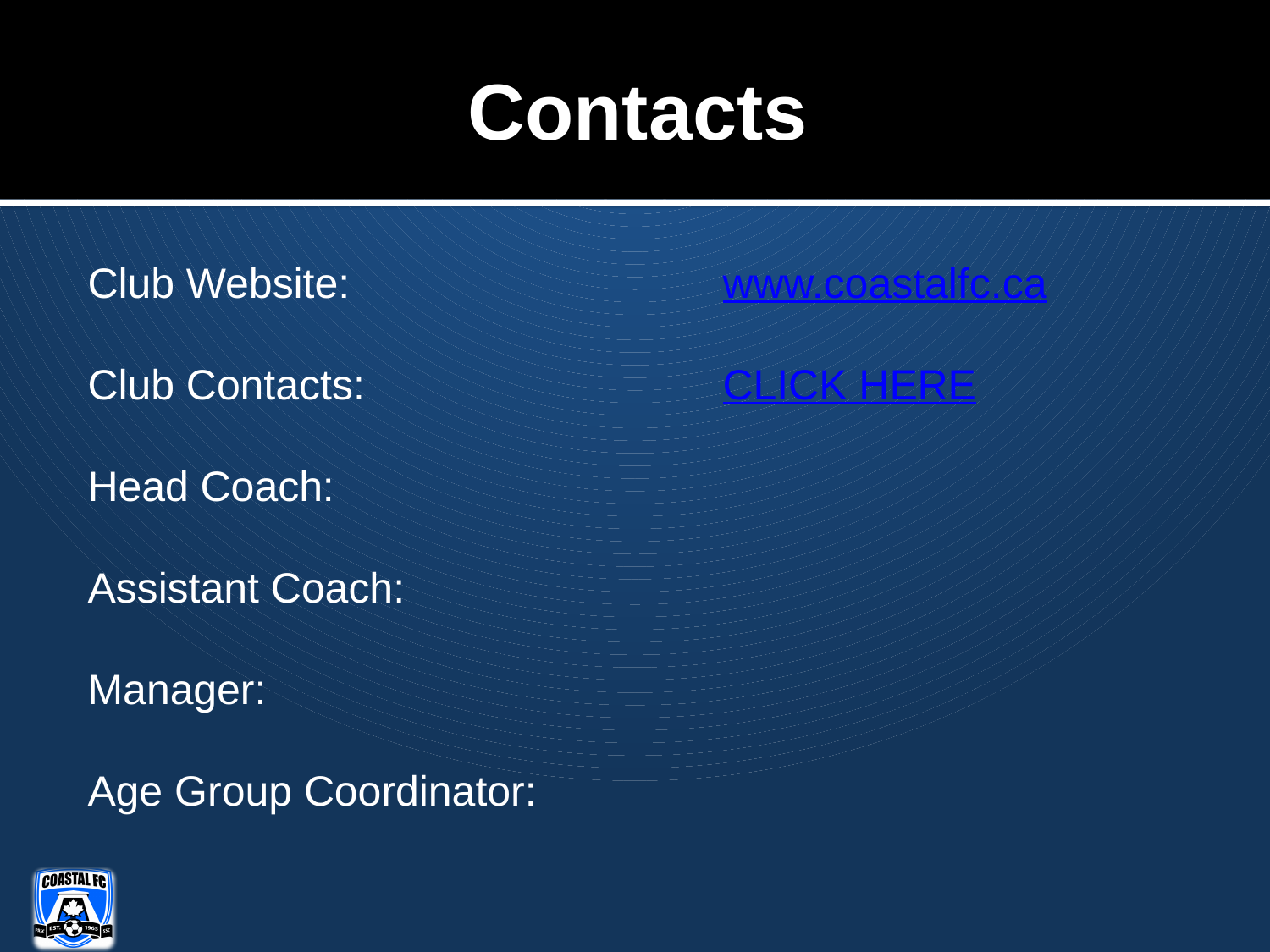

# Contacts
Club Website:			www.coastalfc.ca

Club Contacts: 			CLICK HERE

Head Coach:

Assistant Coach:

Manager:

Age Group Coordinator: